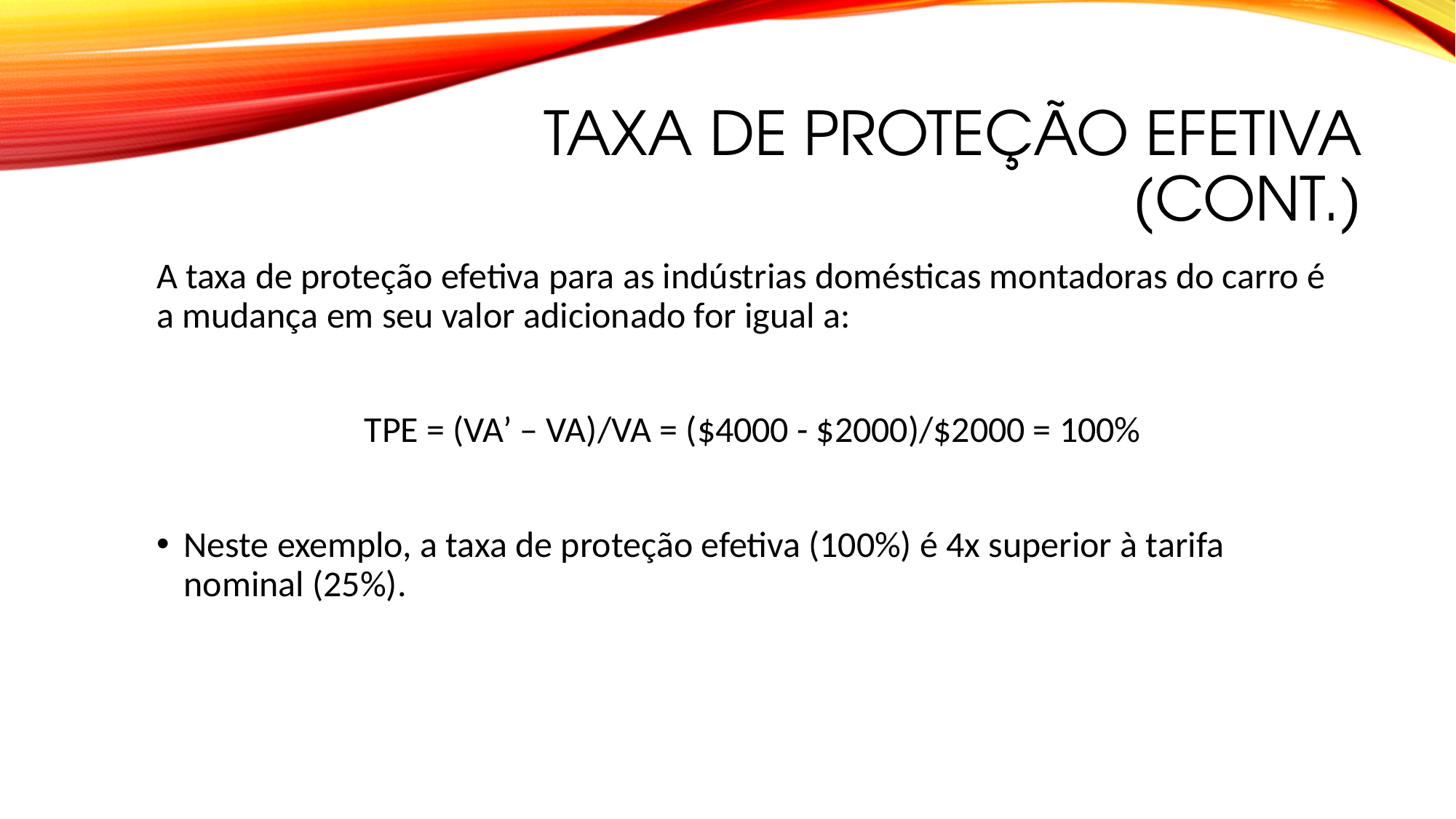

# Taxa de Proteção Efetiva (cont.)
A taxa de proteção efetiva para as indústrias domésticas montadoras do carro é a mudança em seu valor adicionado for igual a:

TPE = (VA’ – VA)/VA = ($4000 - $2000)/$2000 = 100%

Neste exemplo, a taxa de proteção efetiva (100%) é 4x superior à tarifa nominal (25%).